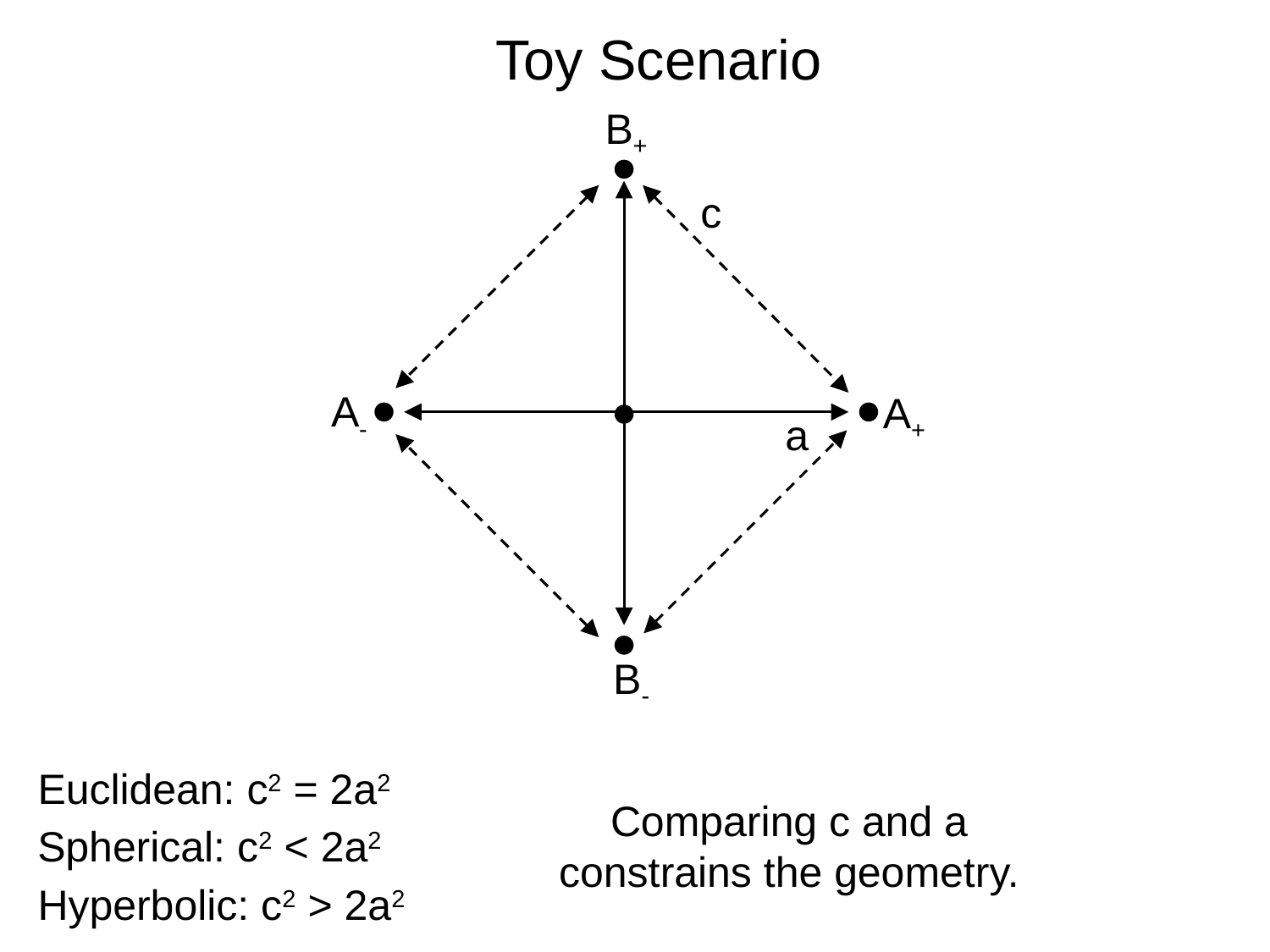

# Toy Scenario
B+

c
A-
A+
a

B-
Euclidean: c2 = 2a2
Comparing c and a constrains the geometry.
Spherical: c2 < 2a2
Hyperbolic: c2 > 2a2